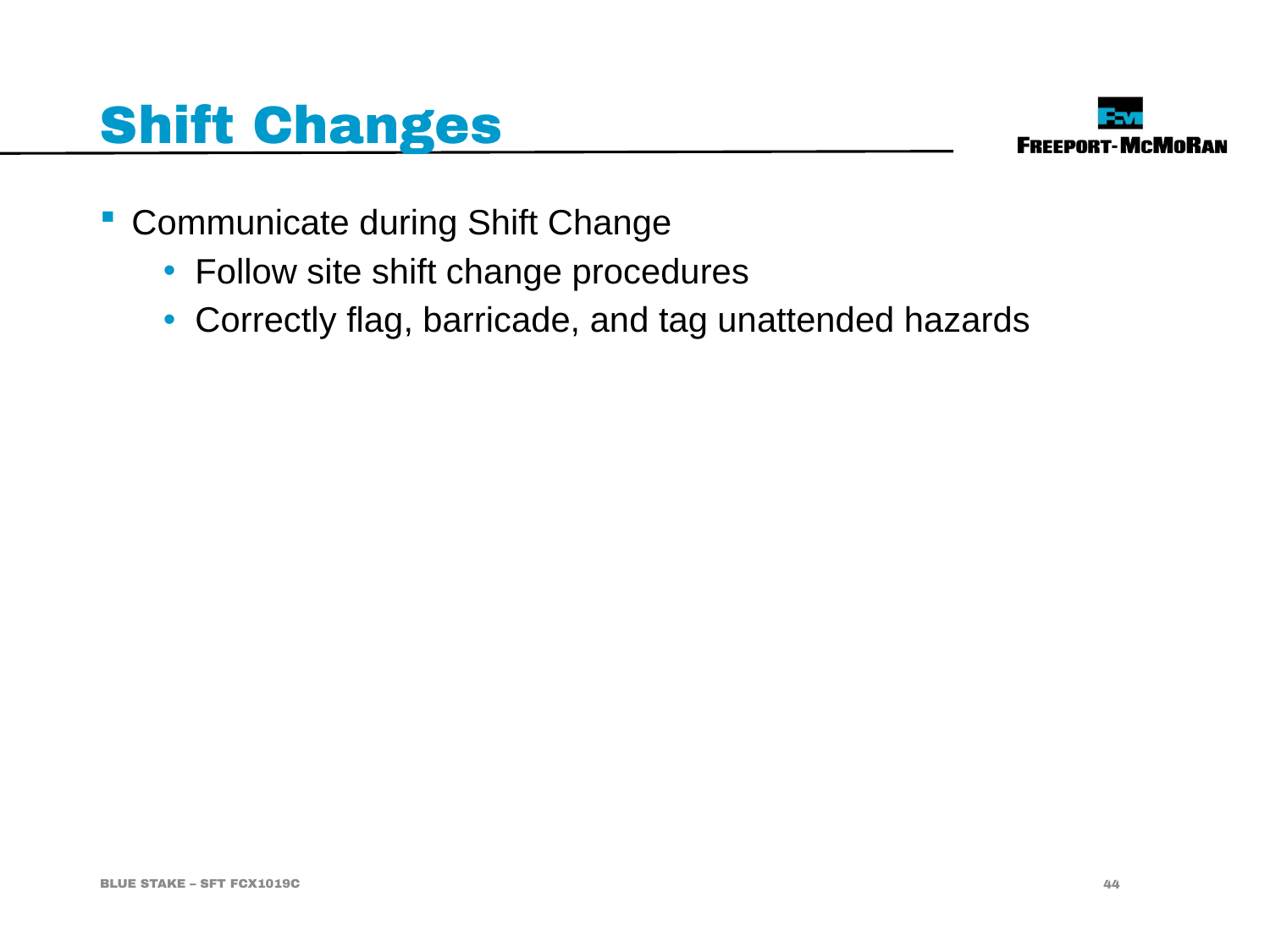

Shift Changes
Communicate during Shift Change
Follow site shift change procedures
Correctly flag, barricade, and tag unattended hazards
BLUE STAKE – SFT FCX1019C
44